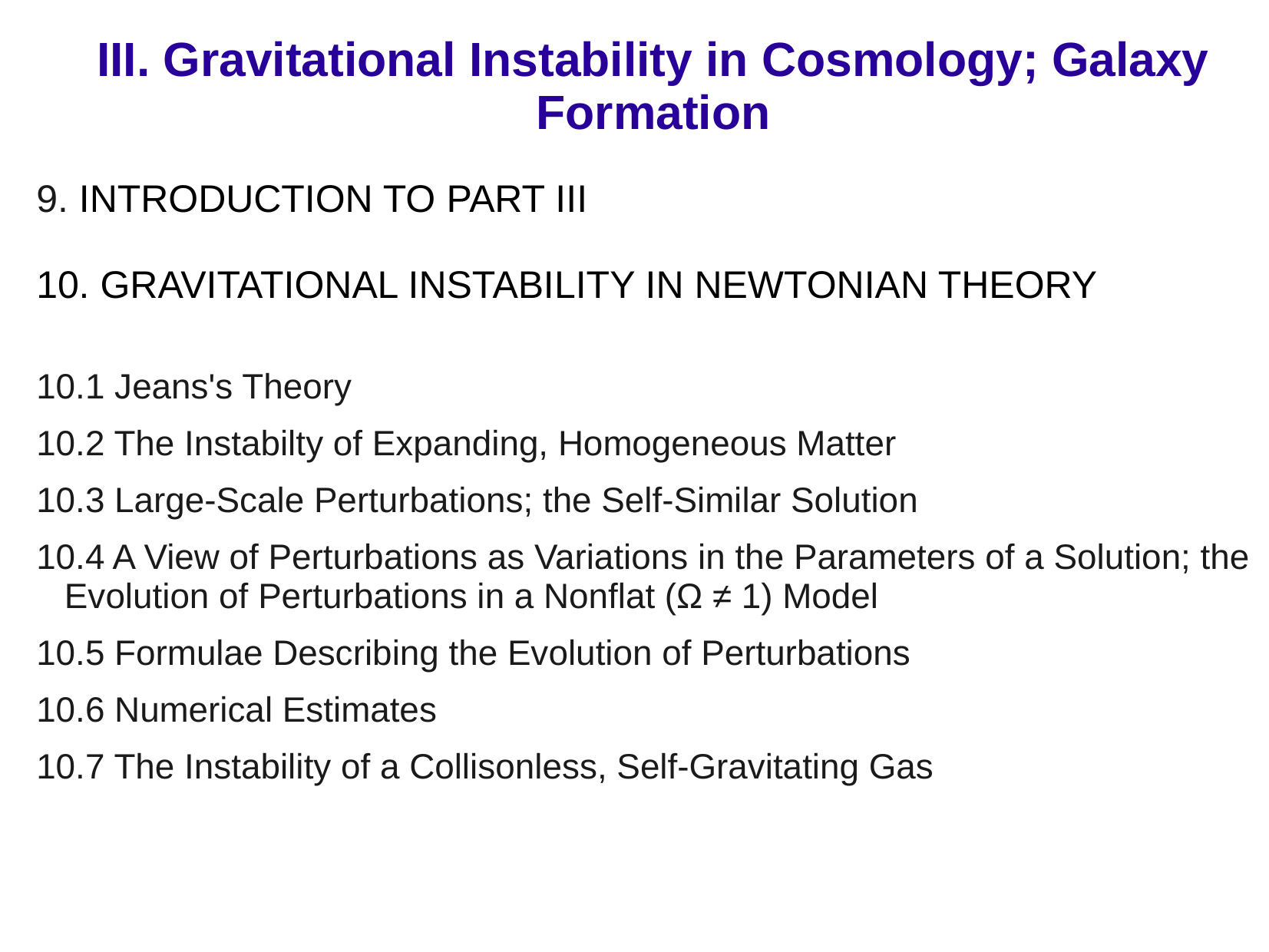

# III. Gravitational Instability in Cosmology; Galaxy Formation
9. INTRODUCTION TO PART III

10. GRAVITATIONAL INSTABILITY IN NEWTONIAN THEORY

10.1 Jeans's Theory
10.2 The Instabilty of Expanding, Homogeneous Matter
10.3 Large-Scale Perturbations; the Self-Similar Solution
10.4 A View of Perturbations as Variations in the Parameters of a Solution; the Evolution of Perturbations in a Nonflat (Ω ≠ 1) Model
10.5 Formulae Describing the Evolution of Perturbations
10.6 Numerical Estimates
10.7 The Instability of a Collisonless, Self-Gravitating Gas